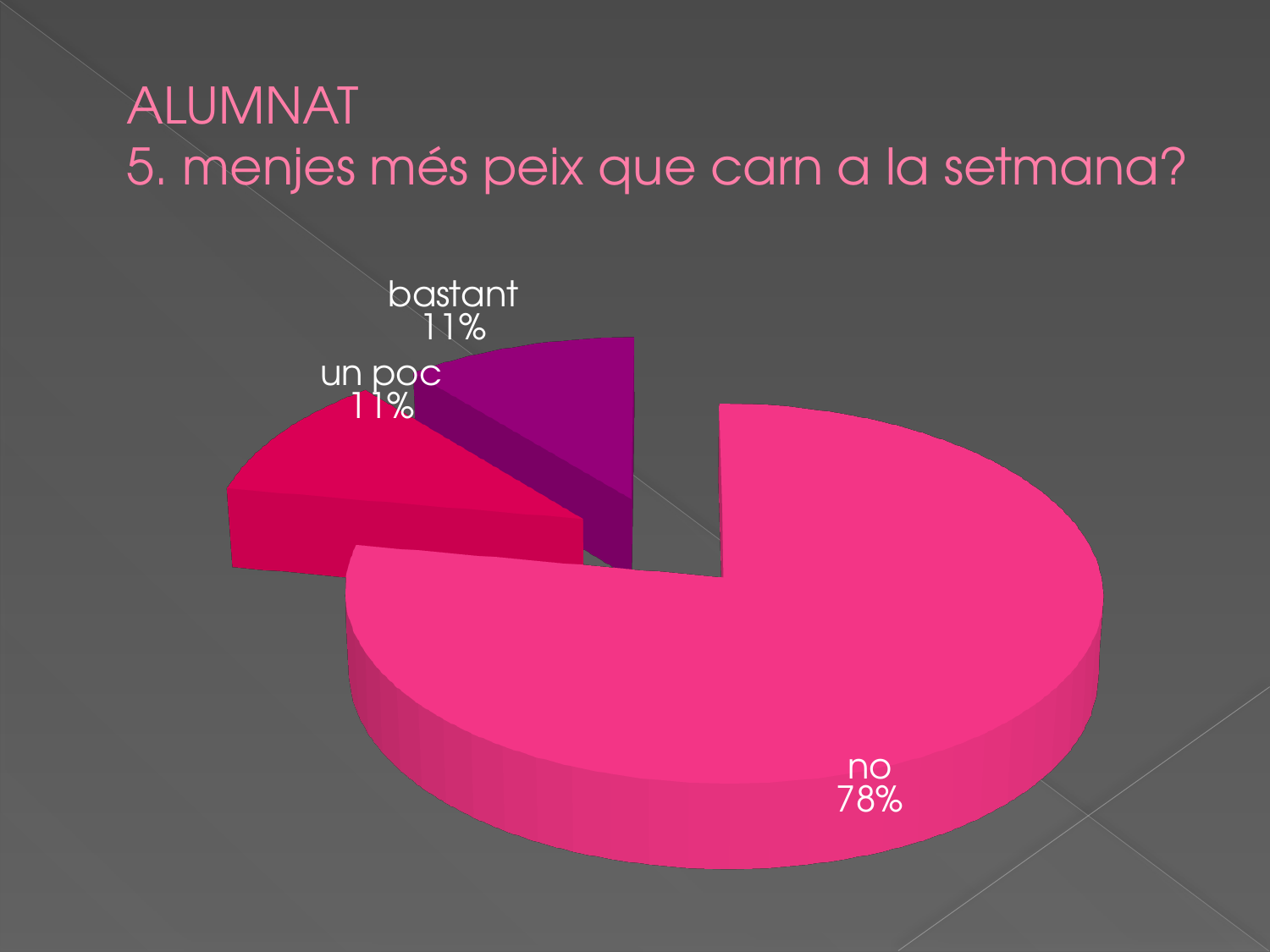

# ALUMNAT 5. menjes més peix que carn a la setmana?

[unsupported chart]